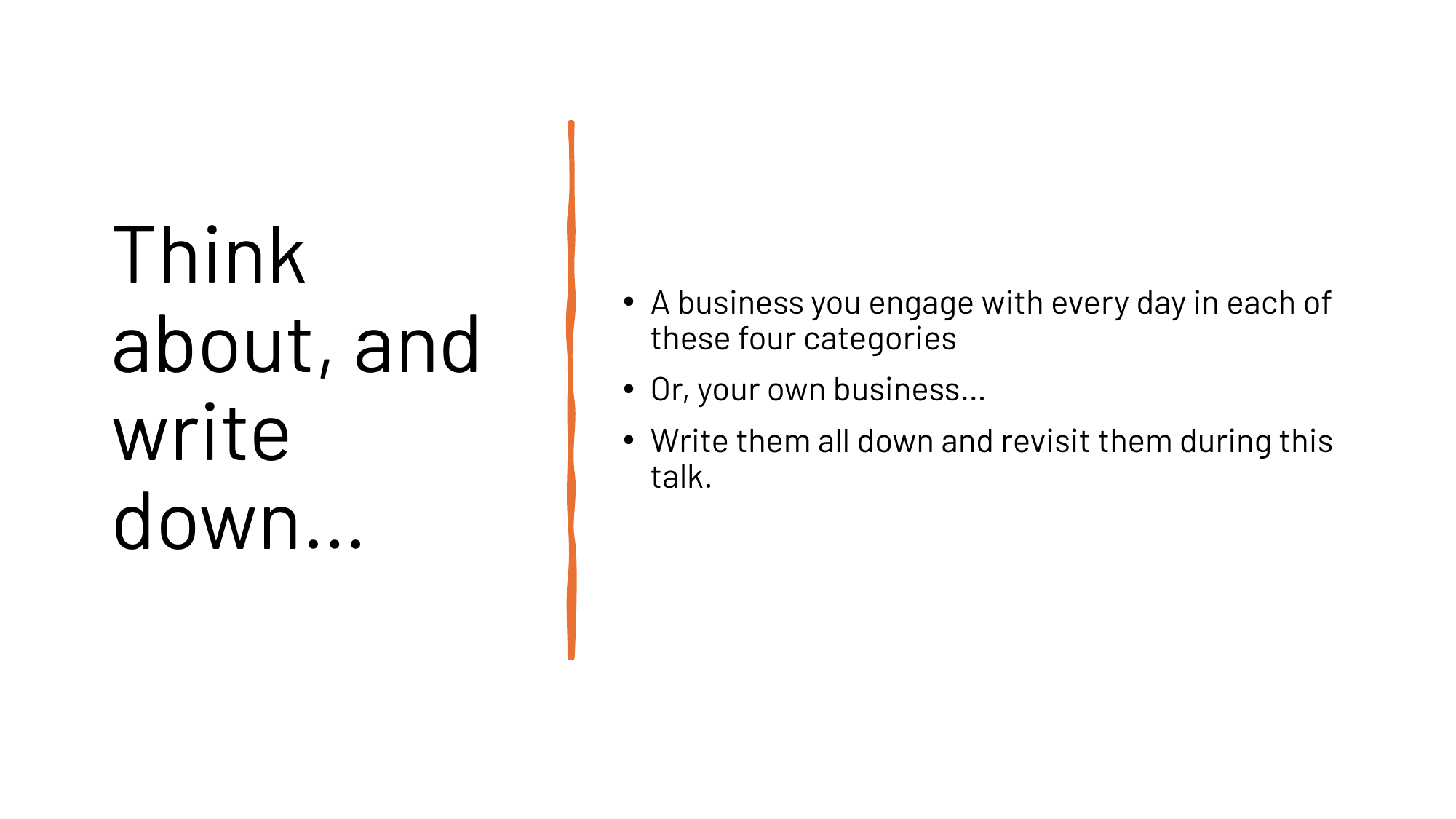

# Think about, and write down…
A business you engage with every day in each of these four categories
Or, your own business…
Write them all down and revisit them during this talk.